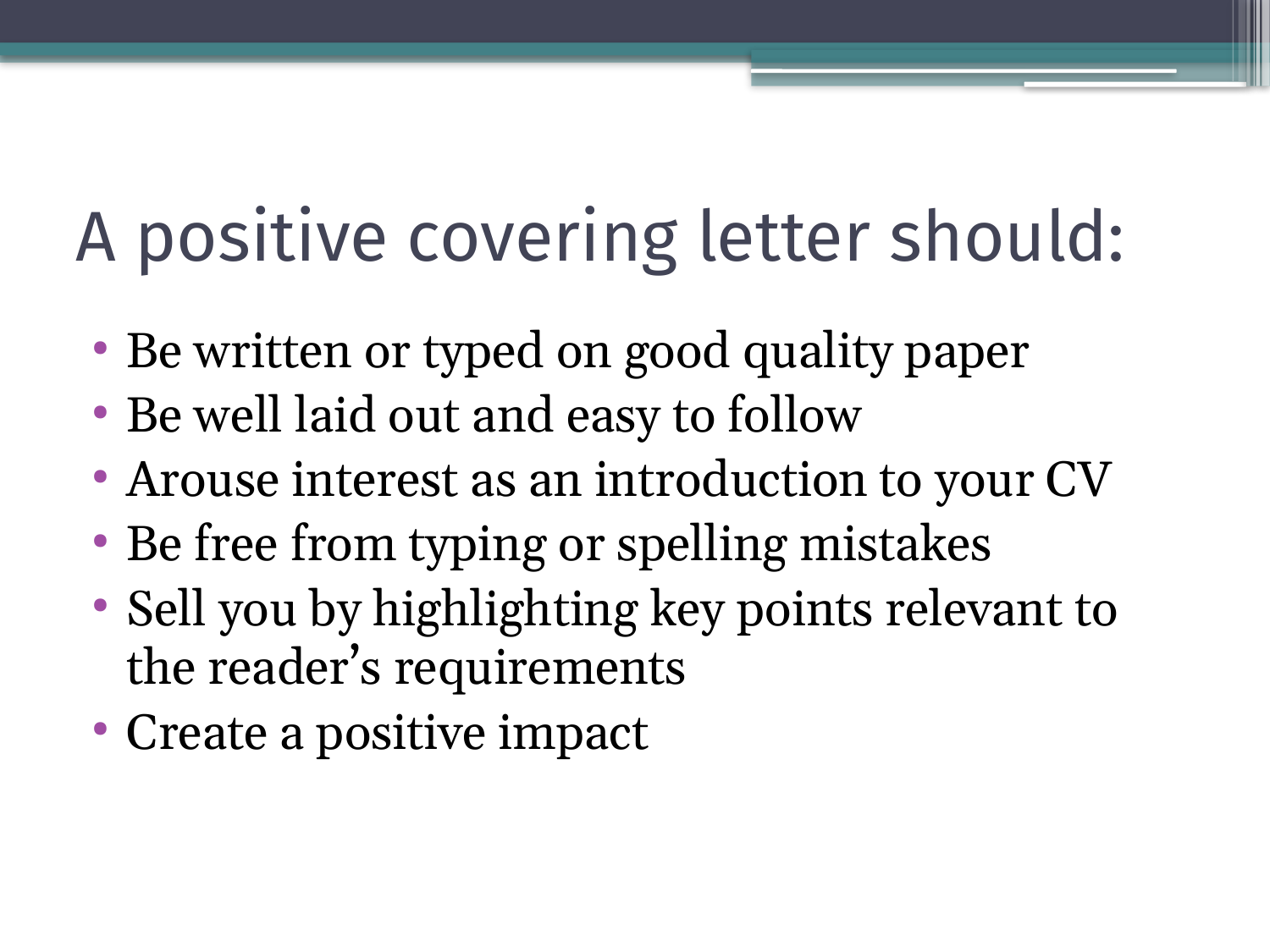

# A positive covering letter should:
Be written or typed on good quality paper
Be well laid out and easy to follow
Arouse interest as an introduction to your CV
Be free from typing or spelling mistakes
Sell you by highlighting key points relevant to the reader’s requirements
Create a positive impact